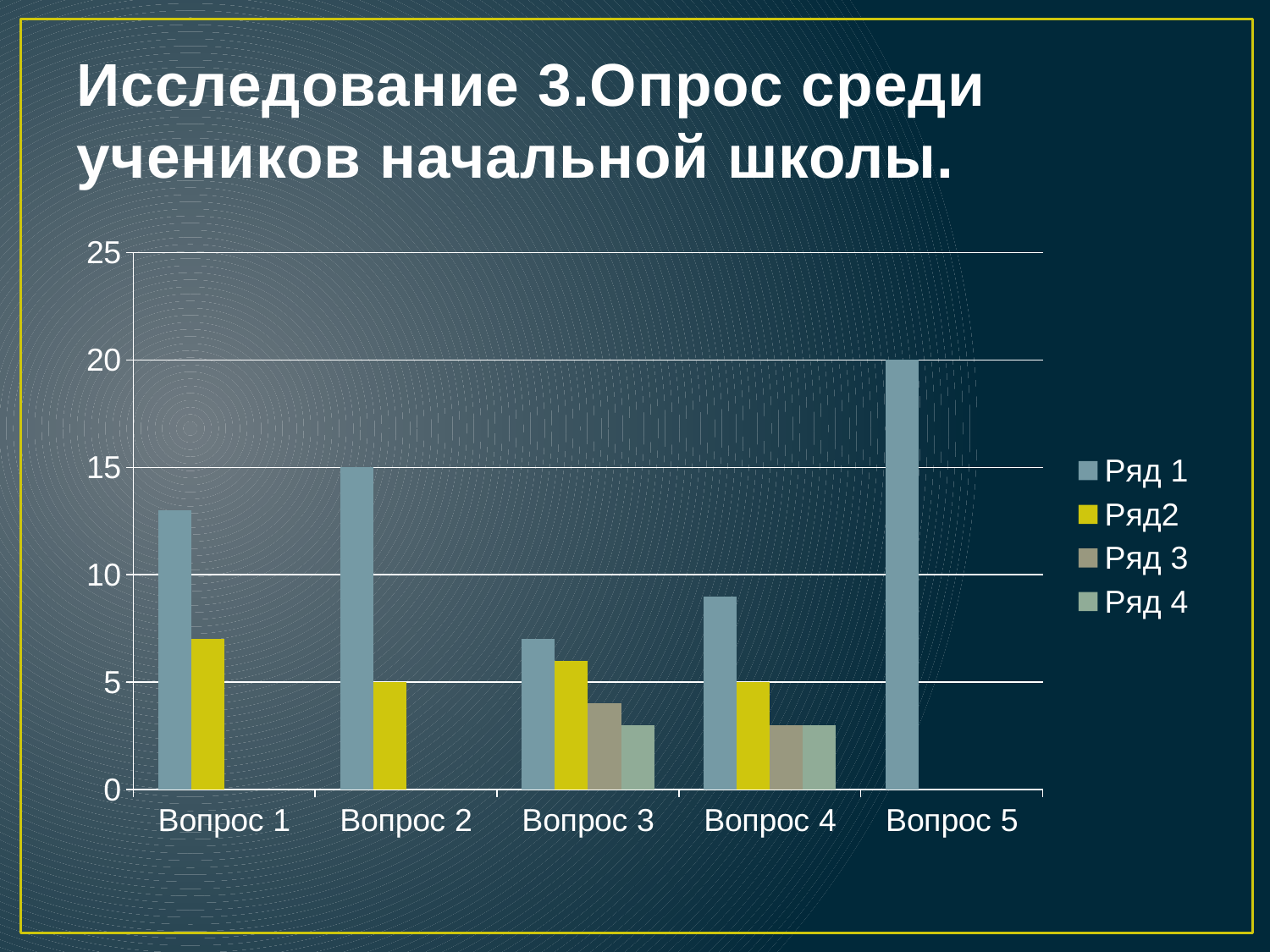

# Исследование 3.Опрос среди учеников начальной школы.

### Chart

| Category | Ряд 1 | Ряд2 | Ряд 3 | Ряд 4 |
|---|---|---|---|---|
| Вопрос 1 | 13.0 | 7.0 | 0.0 | 0.0 |
| Вопрос 2 | 15.0 | 5.0 | 0.0 | 0.0 |
| Вопрос 3 | 7.0 | 6.0 | 4.0 | 3.0 |
| Вопрос 4 | 9.0 | 5.0 | 3.0 | 3.0 |
| Вопрос 5 | 20.0 | None | None | None |